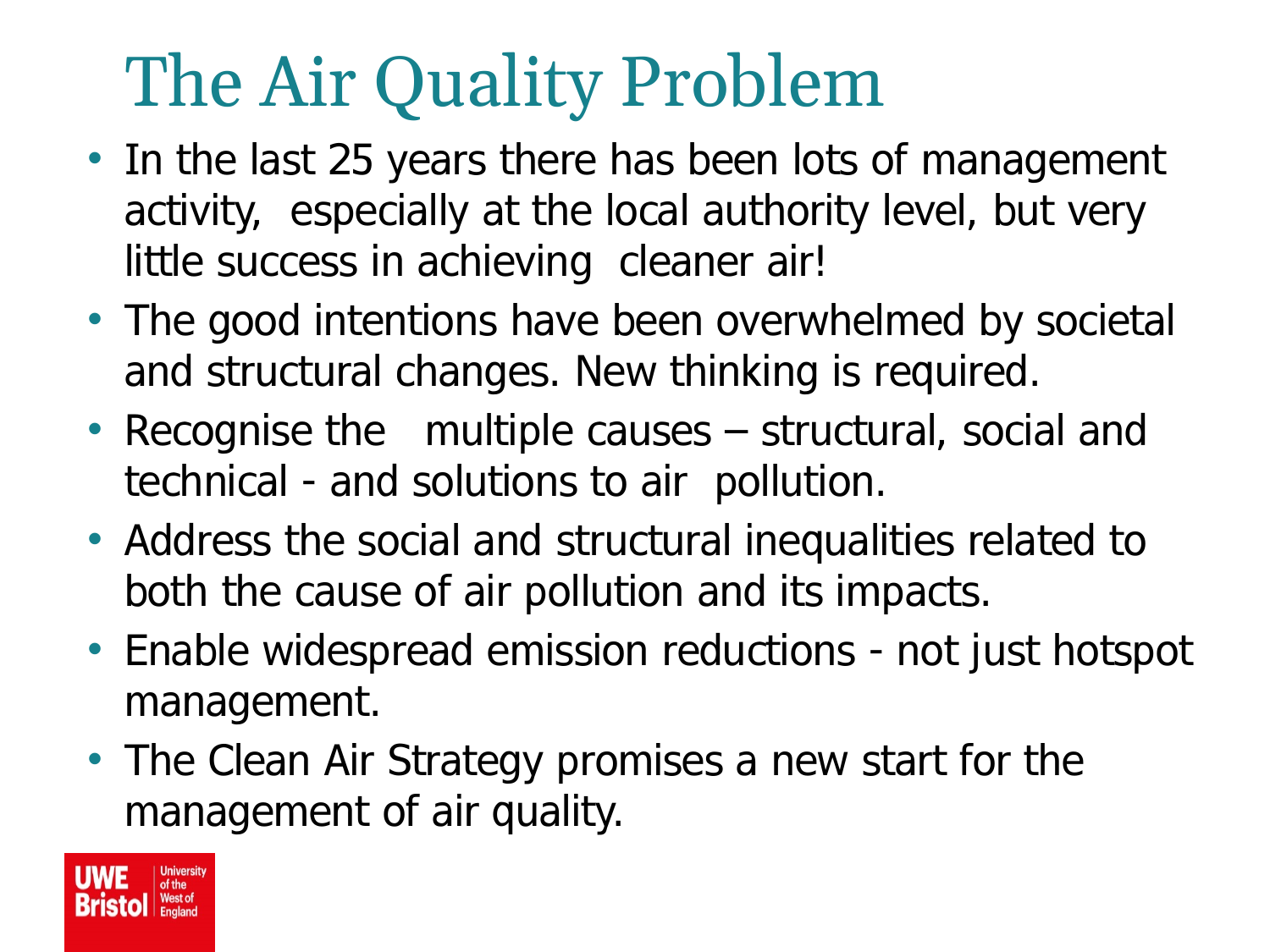

The Air Quality Problem
In the last 25 years there has been lots of management  activity,  especially at the local authority level, but very little success in achieving  cleaner air!
The good intentions have been overwhelmed by societal and structural changes. New thinking is required.
Recognise the   multiple causes – structural, social and technical - and solutions to air  pollution.
Address the social and structural inequalities related to both the cause of air pollution and its impacts.
Enable widespread emission reductions - not just hotspot management.
The Clean Air Strategy promises a new start for the management of air quality.